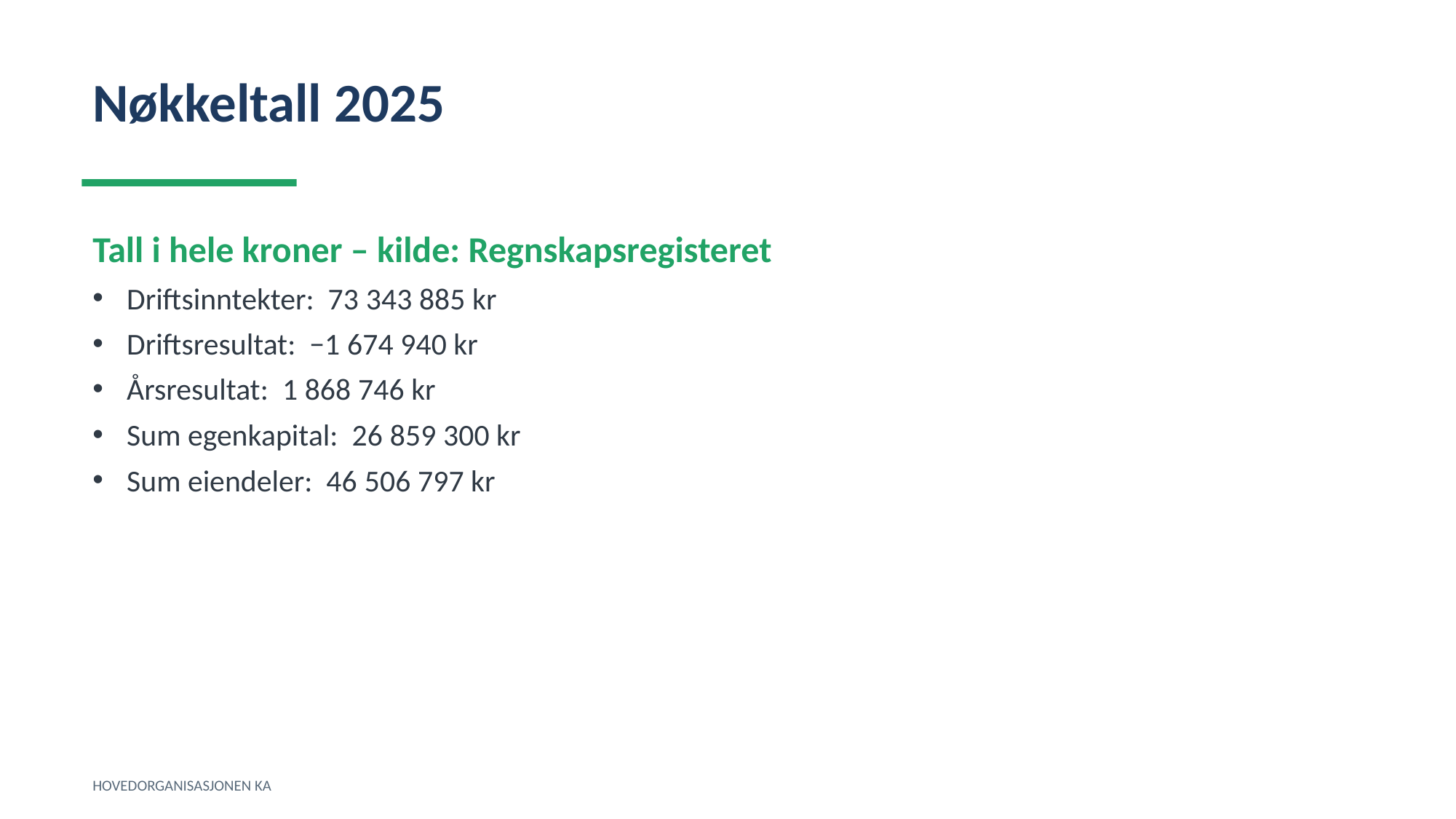

Nøkkeltall 2025

Tall i hele kroner – kilde: Regnskapsregisteret
Driftsinntekter:  73 343 885 kr
Driftsresultat:  −1 674 940 kr
Årsresultat:  1 868 746 kr
Sum egenkapital:  26 859 300 kr
Sum eiendeler:  46 506 797 kr
HOVEDORGANISASJONEN KA